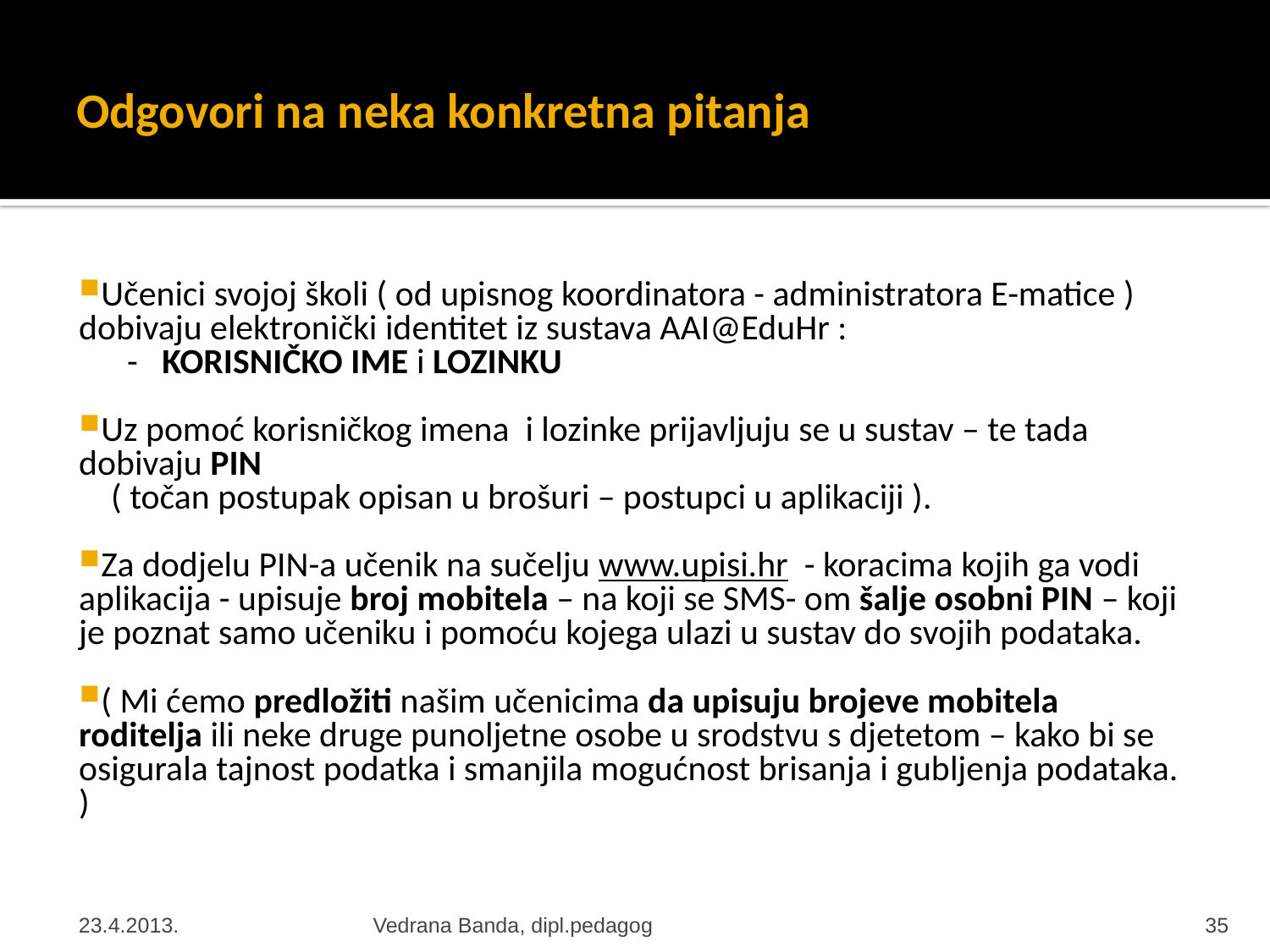

# Odgovori na neka konkretna pitanja

Učenici svojoj školi ( od upisnog koordinatora - administratora E-matice ) dobivaju elektronički identitet iz sustava AAI@EduHr :
      -   KORISNIČKO IME i LOZINKU

Uz pomoć korisničkog imena  i lozinke prijavljuju se u sustav – te tada dobivaju PIN
    ( točan postupak opisan u brošuri – postupci u aplikaciji ).

Za dodjelu PIN-a učenik na sučelju www.upisi.hr  - koracima kojih ga vodi aplikacija - upisuje broj mobitela – na koji se SMS- om šalje osobni PIN – koji je poznat samo učeniku i pomoću kojega ulazi u sustav do svojih podataka.

( Mi ćemo predložiti našim učenicima da upisuju brojeve mobitela roditelja ili neke druge punoljetne osobe u srodstvu s djetetom – kako bi se osigurala tajnost podatka i smanjila mogućnost brisanja i gubljenja podataka. )

23.4.2013.
Vedrana Banda, dipl.pedagog
35